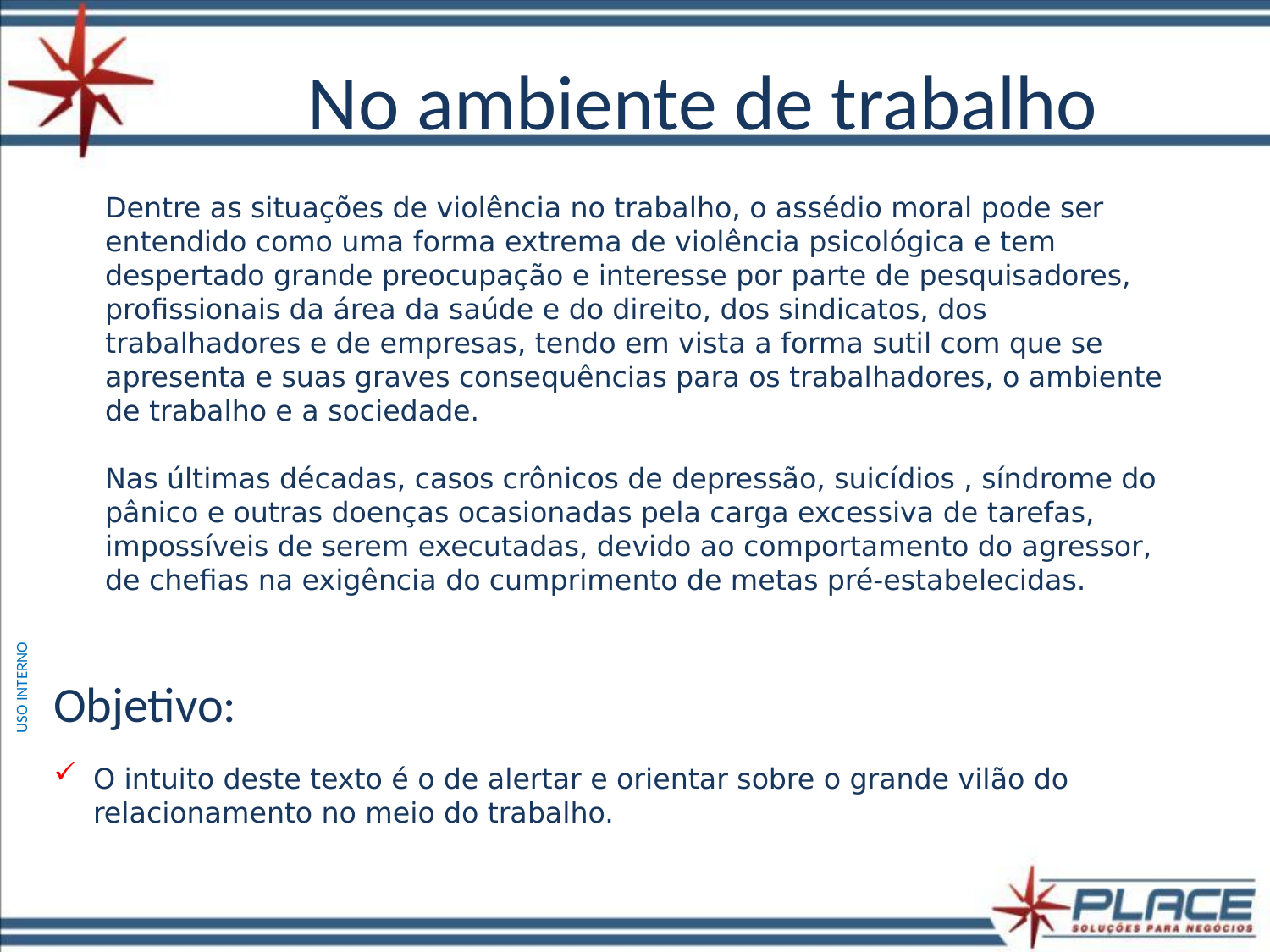

# No ambiente de trabalho
Dentre as situações de violência no trabalho, o assédio moral pode ser entendido como uma forma extrema de violência psicológica e tem despertado grande preocupação e interesse por parte de pesquisadores, profissionais da área da saúde e do direito, dos sindicatos, dos trabalhadores e de empresas, tendo em vista a forma sutil com que se apresenta e suas graves consequências para os trabalhadores, o ambiente de trabalho e a sociedade.

Nas últimas décadas, casos crônicos de depressão, suicídios , síndrome do pânico e outras doenças ocasionadas pela carga excessiva de tarefas, impossíveis de serem executadas, devido ao comportamento do agressor, de chefias na exigência do cumprimento de metas pré-estabelecidas.

USO INTERNO
Objetivo:
O intuito deste texto é o de alertar e orientar sobre o grande vilão do relacionamento no meio do trabalho.